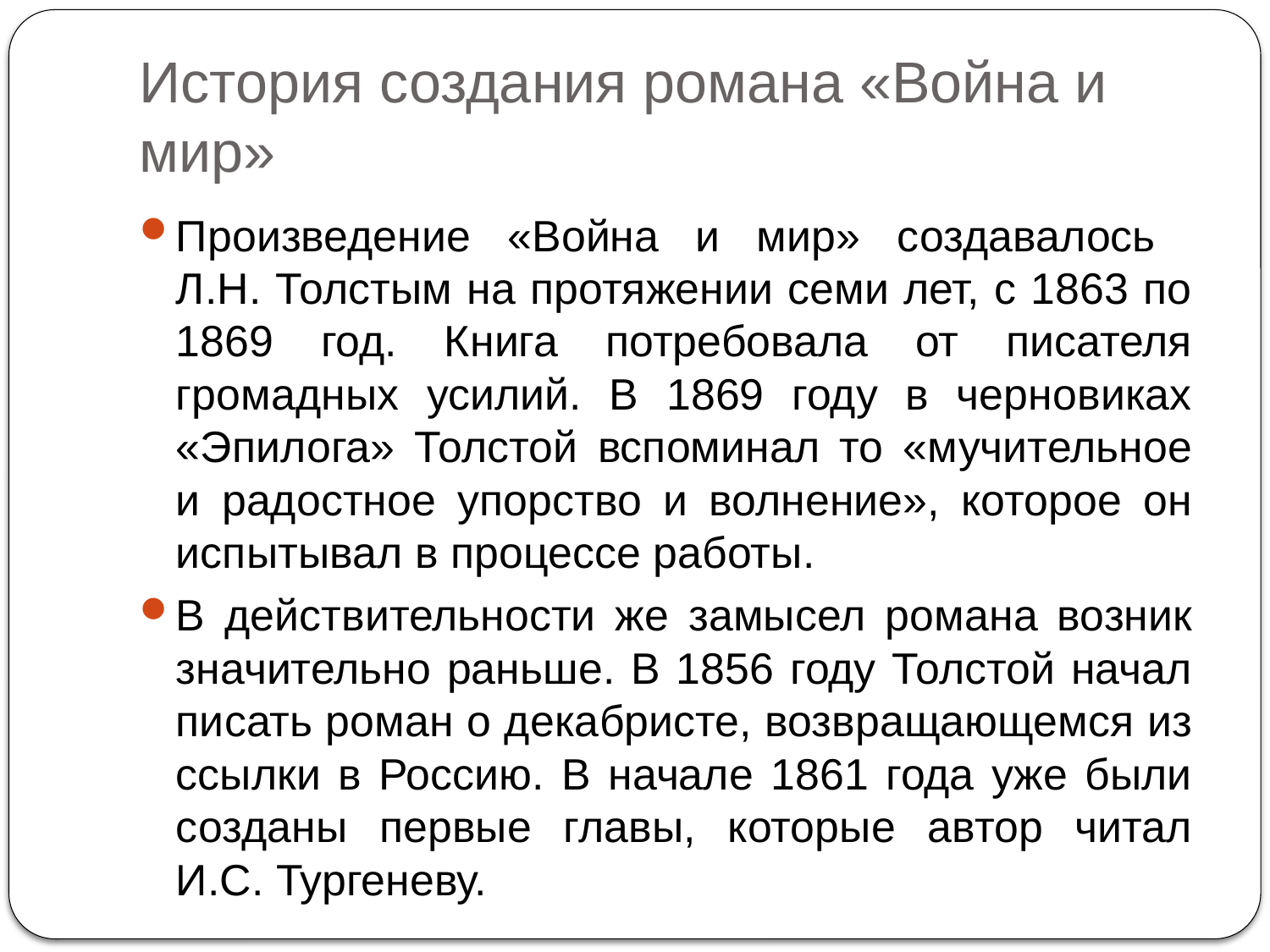

# История создания романа «Война и мир»
Произведение «Война и мир» создавалось
Л.Н. Толстым на протяжении семи лет, с 1863 по 1869 год. Книга потребовала от писателя громадных усилий. В 1869 году в черновиках «Эпилога» Толстой вспоминал то «мучительное и радостное упорство и волнение», которое он испытывал в процессе работы.
В действительности же замысел романа возник значительно раньше. В 1856 году Толстой начал писать роман о декабристе, возвращающемся из ссылки в Россию. В начале 1861 года уже были созданы первые главы, которые автор читал И.С. Тургеневу.